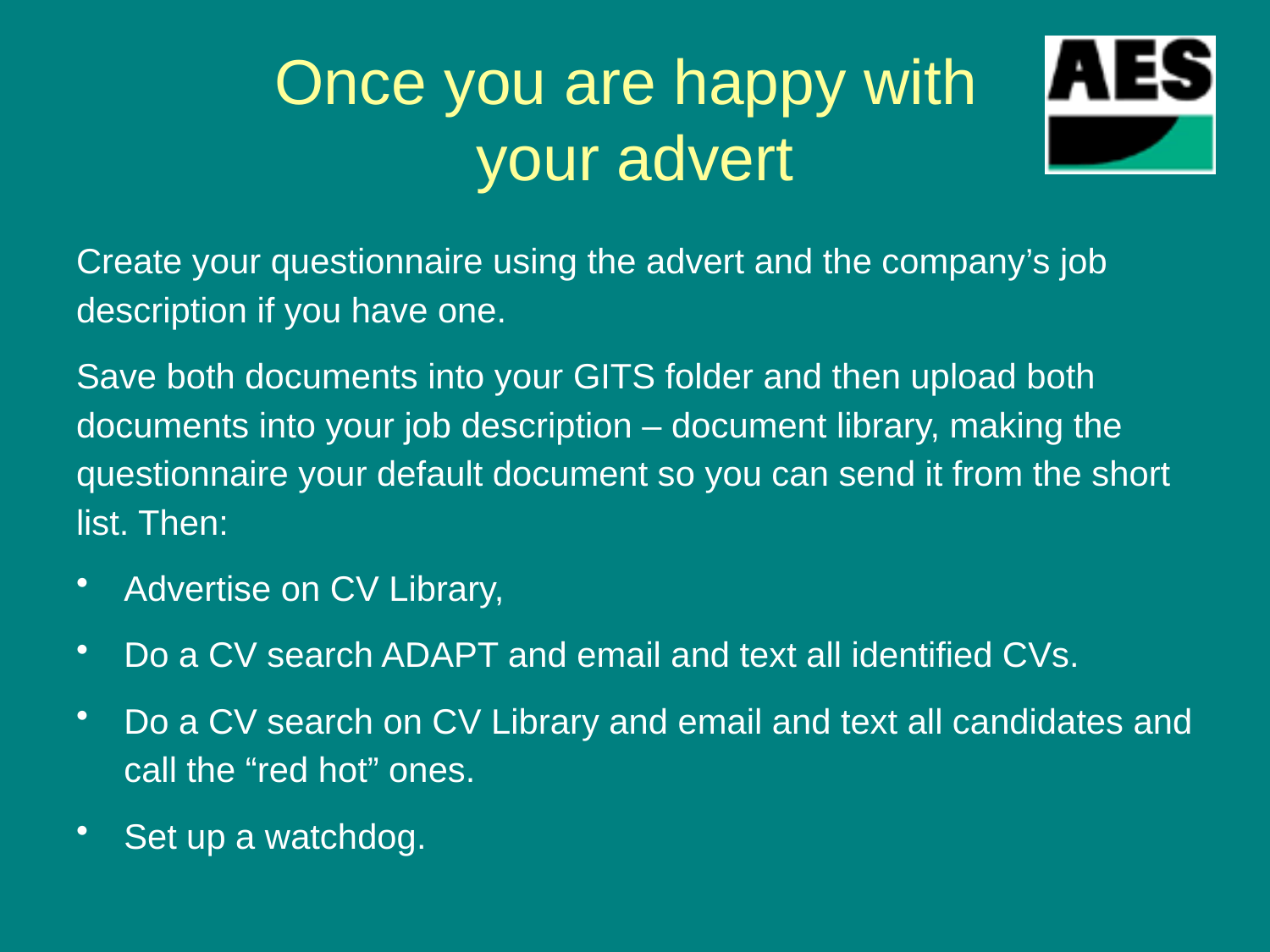

# Once you are happy with your advert
Create your questionnaire using the advert and the company’s job description if you have one.
Save both documents into your GITS folder and then upload both documents into your job description – document library, making the questionnaire your default document so you can send it from the short list. Then:
Advertise on CV Library,
Do a CV search ADAPT and email and text all identified CVs.
Do a CV search on CV Library and email and text all candidates and call the “red hot” ones.
Set up a watchdog.